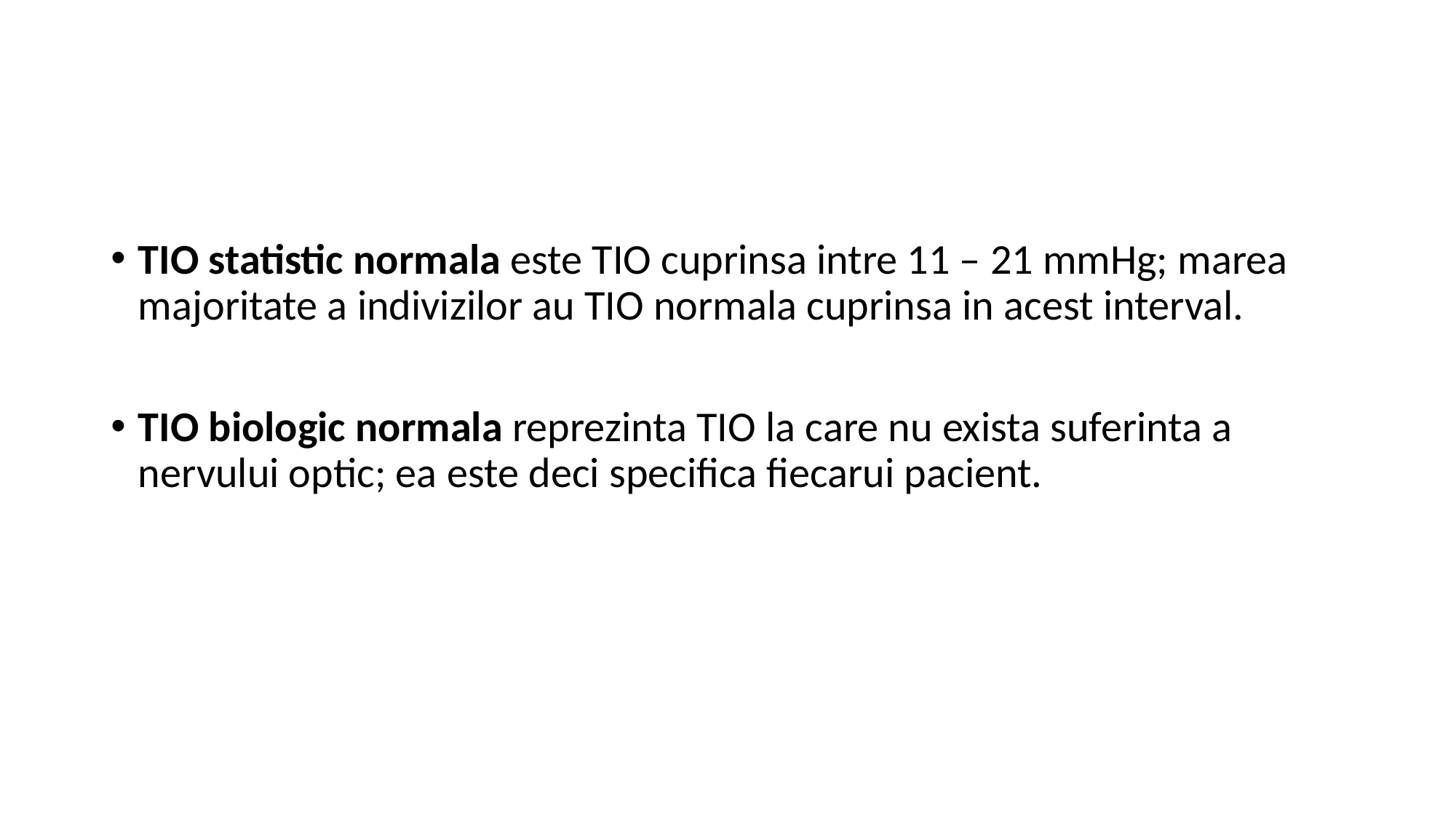

TIO statistic normala este TIO cuprinsa intre 11 – 21 mmHg; marea majoritate a indivizilor au TIO normala cuprinsa in acest interval.

TIO biologic normala reprezinta TIO la care nu exista suferinta a nervului optic; ea este deci specifica fiecarui pacient.